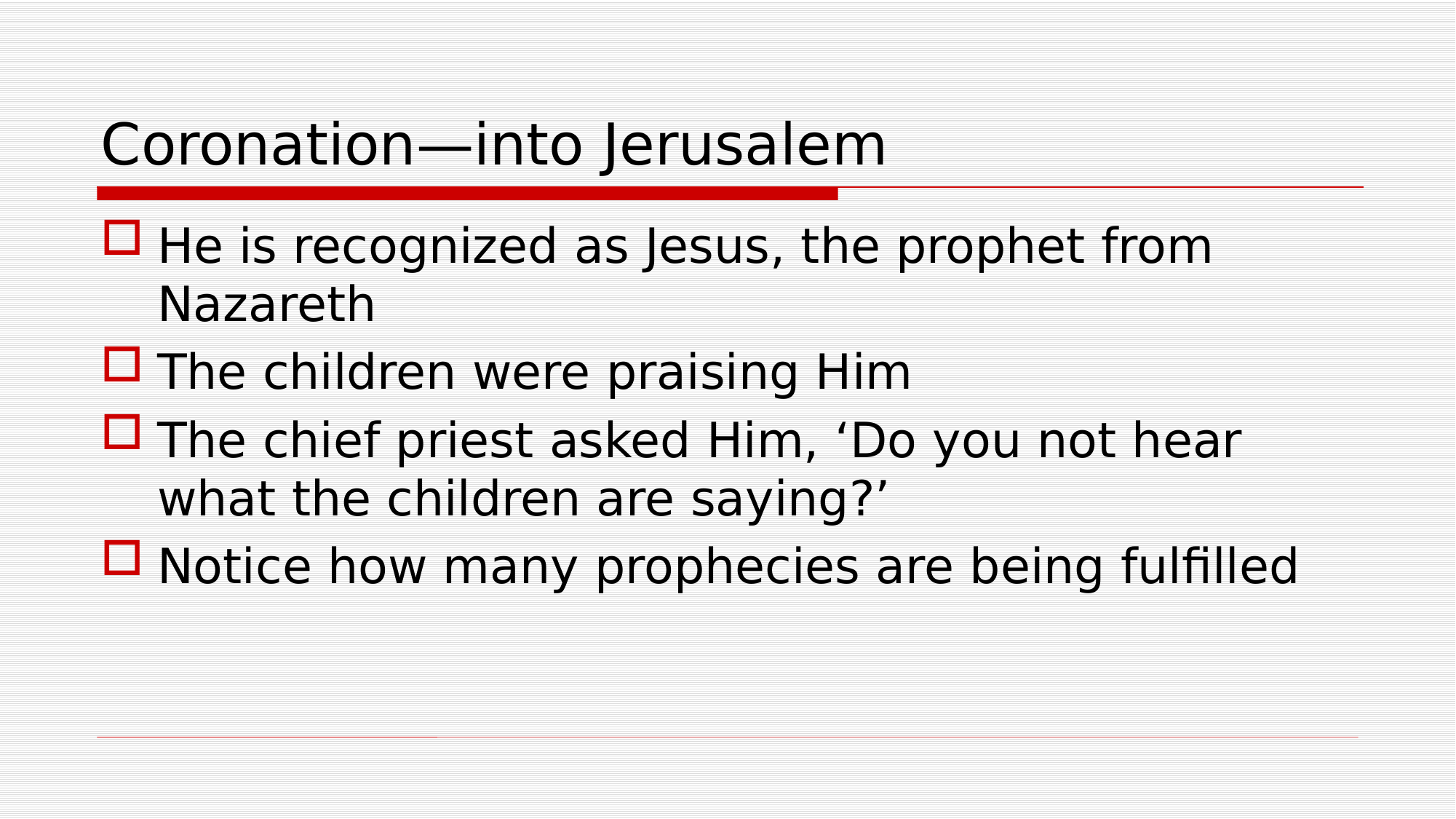

# Coronation—into Jerusalem
He is recognized as Jesus, the prophet from Nazareth
The children were praising Him
The chief priest asked Him, ‘Do you not hear what the children are saying?’
Notice how many prophecies are being fulfilled